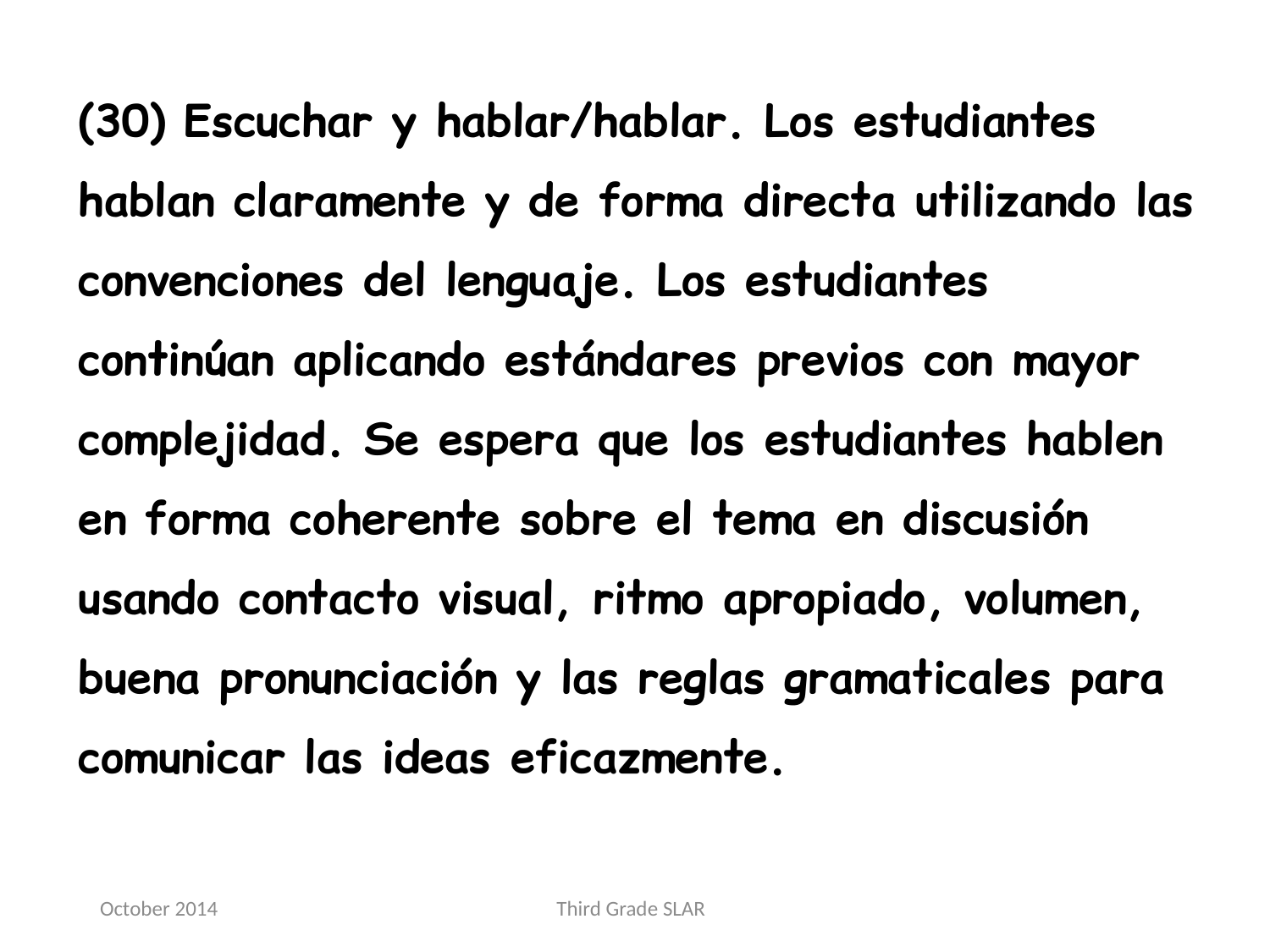

(30) Escuchar y hablar/hablar. Los estudiantes hablan claramente y de forma directa utilizando las convenciones del lenguaje. Los estudiantes continúan aplicando estándares previos con mayor complejidad. Se espera que los estudiantes hablen en forma coherente sobre el tema en discusión usando contacto visual, ritmo apropiado, volumen, buena pronunciación y las reglas gramaticales para comunicar las ideas eficazmente.

October 2014
Third Grade SLAR